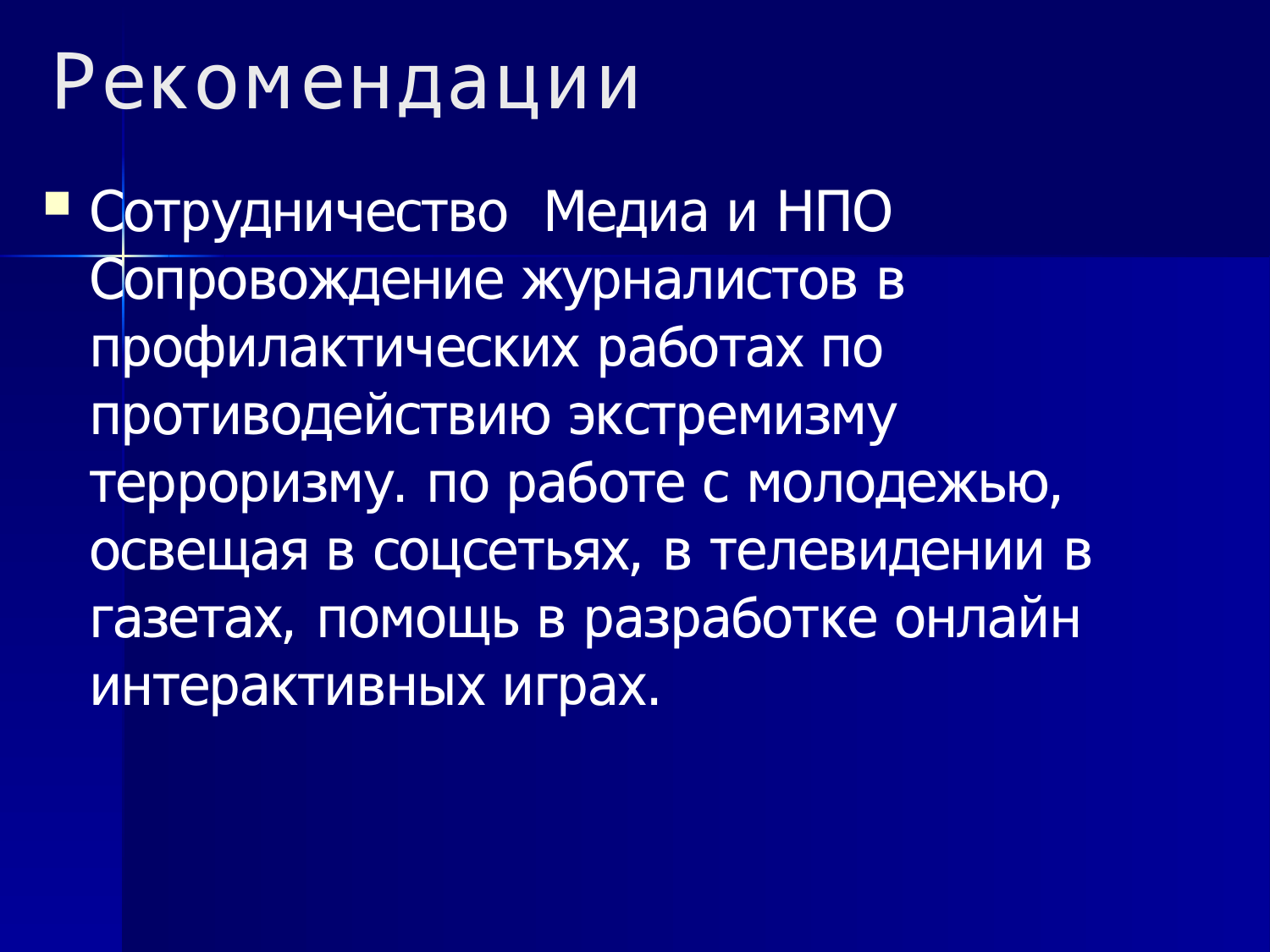

# Рекомендации
Сотрудничество  Медиа и НПО Сопровождение журналистов в профилактических работах по противодействию экстремизму терроризму. по работе с молодежью, освещая в соцсетьях, в телевидении в газетах, помощь в разработке онлайн интерактивных играх.